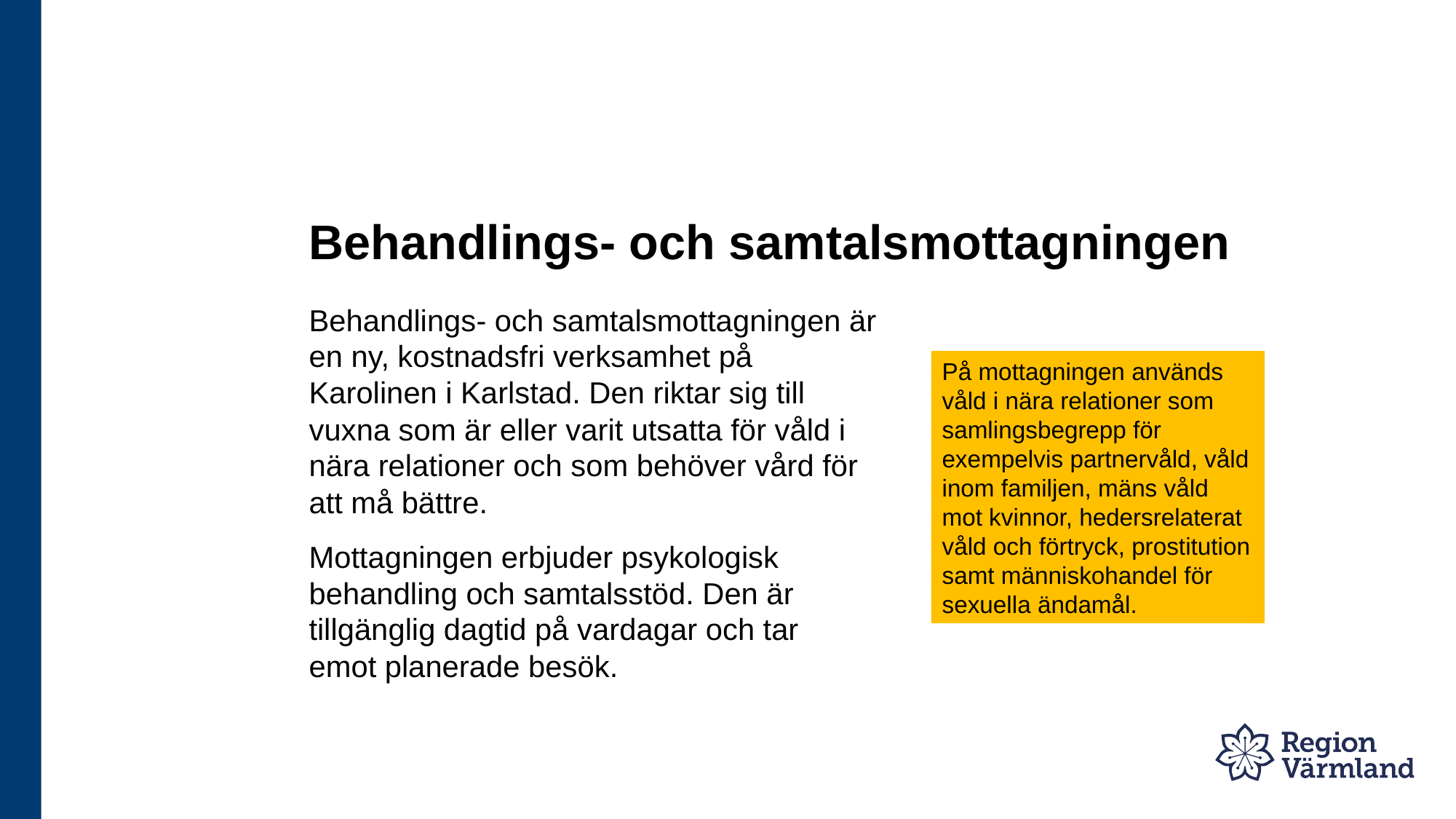

# Behandlings- och samtalsmottagningen
Behandlings- och samtalsmottagningen är en ny, kostnadsfri verksamhet på Karolinen i Karlstad. Den riktar sig till vuxna som är eller varit utsatta för våld i nära relationer och som behöver vård för att må bättre.
Mottagningen erbjuder psykologisk behandling och samtalsstöd. Den är tillgänglig dagtid på vardagar och tar   emot planerade besök.
På mottagningen används våld i nära relationer som samlingsbegrepp för exempelvis partnervåld, våld inom familjen, mäns våld mot kvinnor, hedersrelaterat våld och förtryck, prostitution samt människohandel för sexuella ändamål.